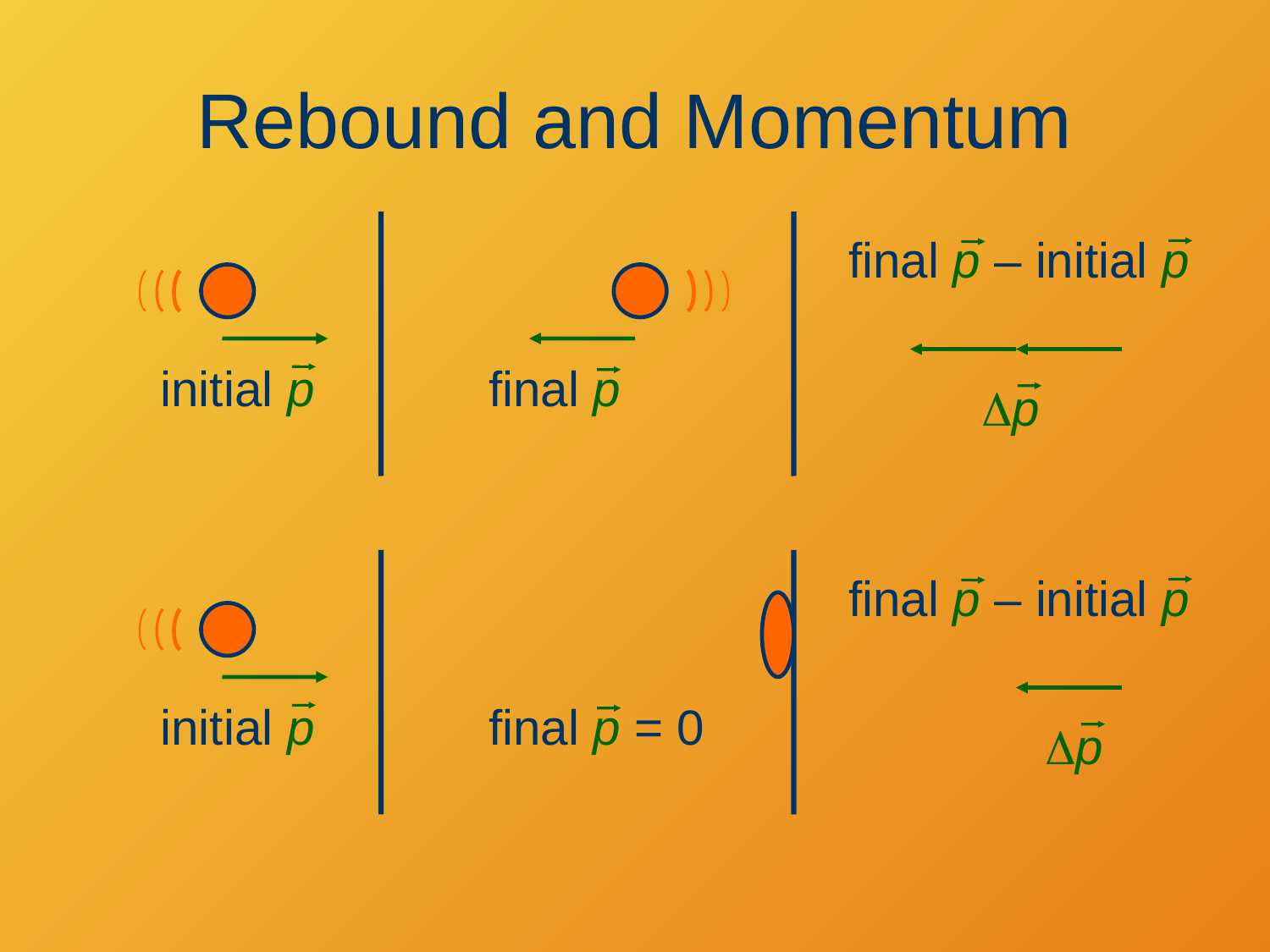

# Rebound and Momentum

final p – initial p

initial p

final p

Δp

final p – initial p

initial p

Δp

final p = 0